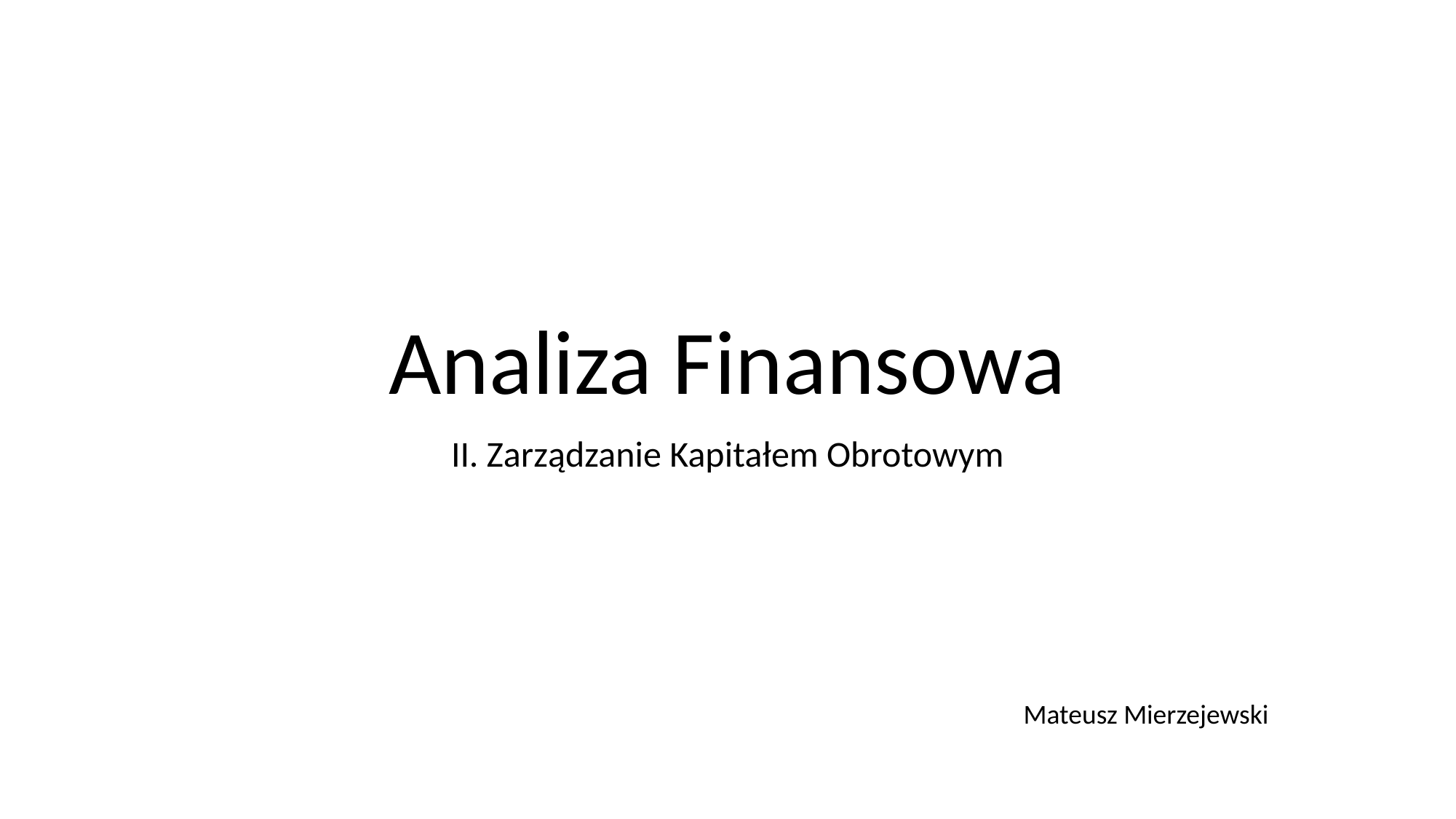

# Analiza Finansowa
II. Zarządzanie Kapitałem Obrotowym
Mateusz Mierzejewski